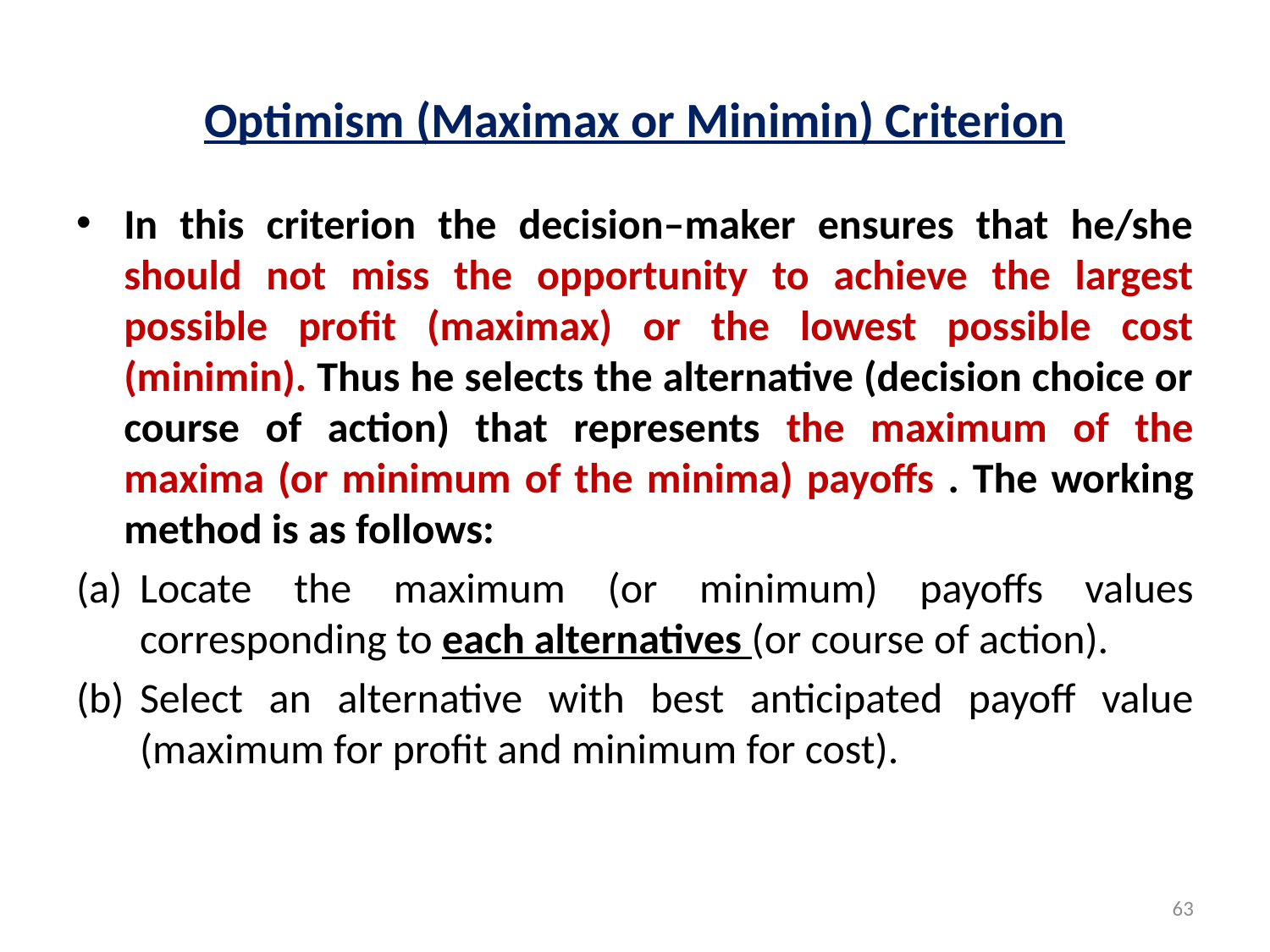

# Optimism (Maximax or Minimin) Criterion
In this criterion the decision–maker ensures that he/she should not miss the opportunity to achieve the largest possible profit (maximax) or the lowest possible cost (minimin). Thus he selects the alternative (decision choice or course of action) that represents the maximum of the maxima (or minimum of the minima) payoffs . The working method is as follows:
Locate the maximum (or minimum) payoffs values corresponding to each alternatives (or course of action).
Select an alternative with best anticipated payoff value (maximum for profit and minimum for cost).
63